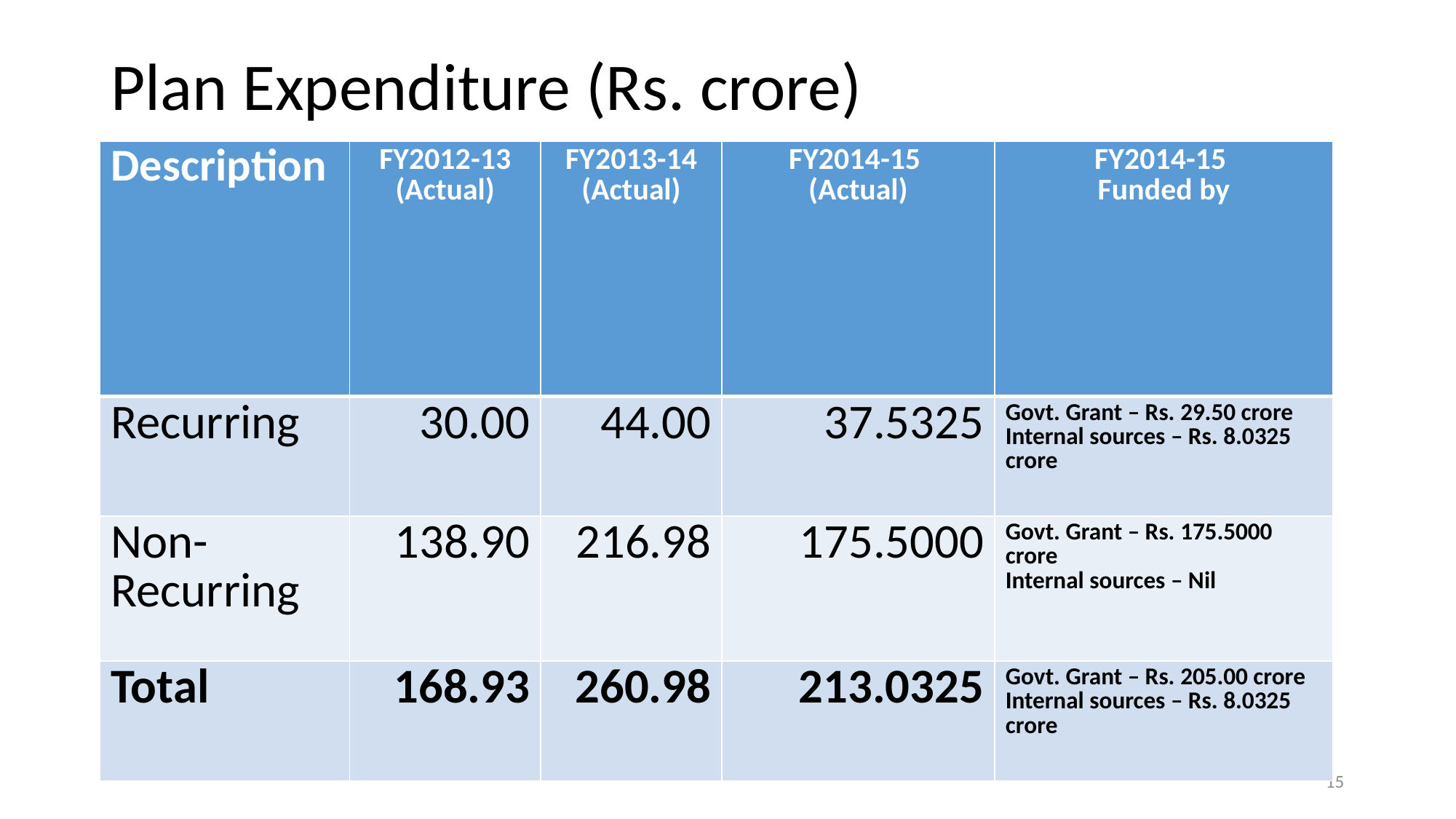

# Plan Expenditure (Rs. crore)
| Description | FY2012-13 (Actual) | FY2013-14 (Actual) | FY2014-15 (Actual) | FY2014-15 Funded by |
| --- | --- | --- | --- | --- |
| Recurring | 30.00 | 44.00 | 37.5325 | Govt. Grant – Rs. 29.50 crore Internal sources – Rs. 8.0325 crore |
| Non-Recurring | 138.90 | 216.98 | 175.5000 | Govt. Grant – Rs. 175.5000 crore Internal sources – Nil |
| Total | 168.93 | 260.98 | 213.0325 | Govt. Grant – Rs. 205.00 crore Internal sources – Rs. 8.0325 crore |
15